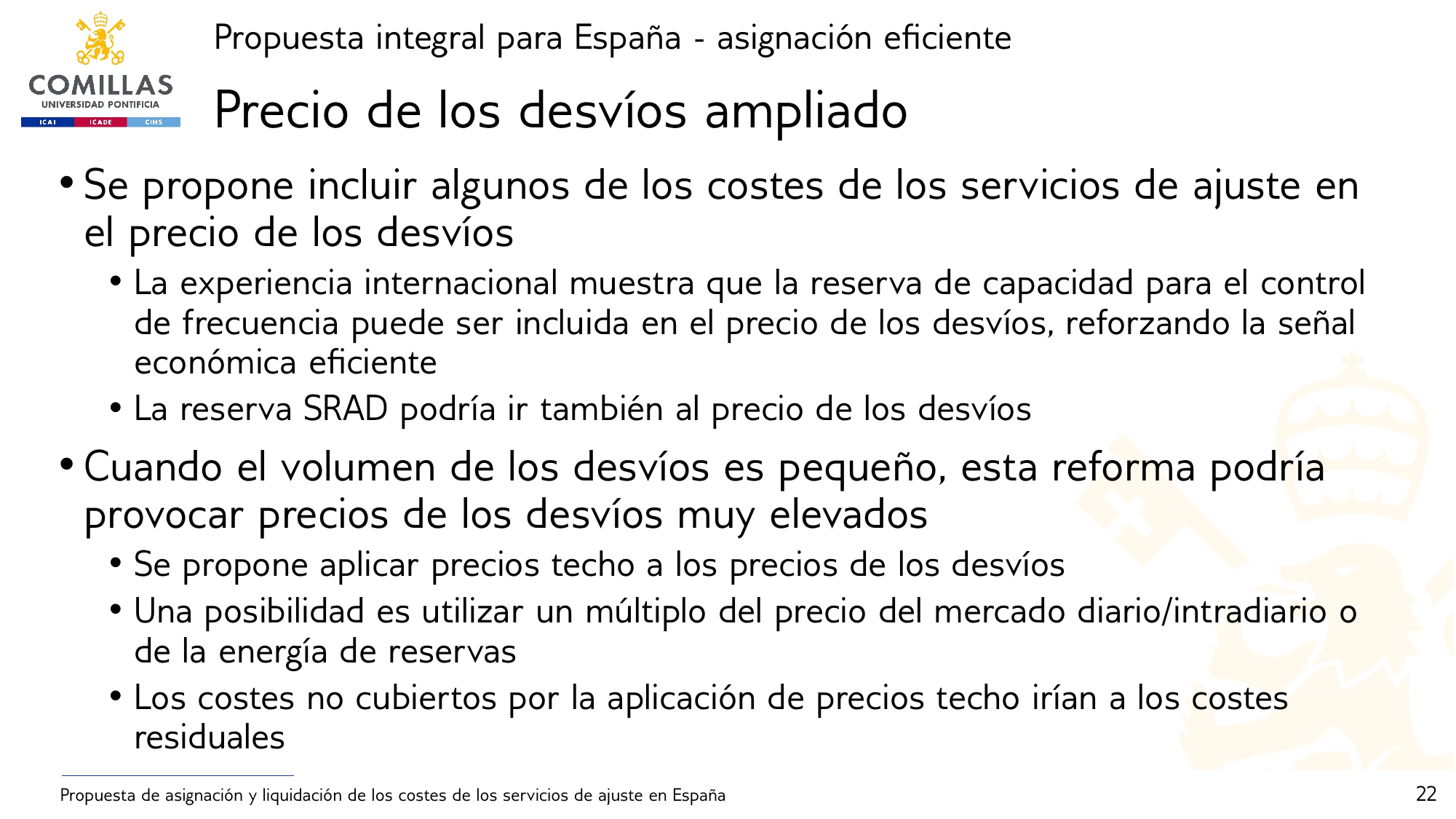

# Propuesta integral para España - asignación eficiente Precio de los desvíos ampliado
Se propone incluir algunos de los costes de los servicios de ajuste en el precio de los desvíos
La experiencia internacional muestra que la reserva de capacidad para el control de frecuencia puede ser incluida en el precio de los desvíos, reforzando la señal económica eficiente
La reserva SRAD podría ir también al precio de los desvíos
Cuando el volumen de los desvíos es pequeño, esta reforma podría provocar precios de los desvíos muy elevados
Se propone aplicar precios techo a los precios de los desvíos
Una posibilidad es utilizar un múltiplo del precio del mercado diario/intradiario o de la energía de reservas
Los costes no cubiertos por la aplicación de precios techo irían a los costes residuales